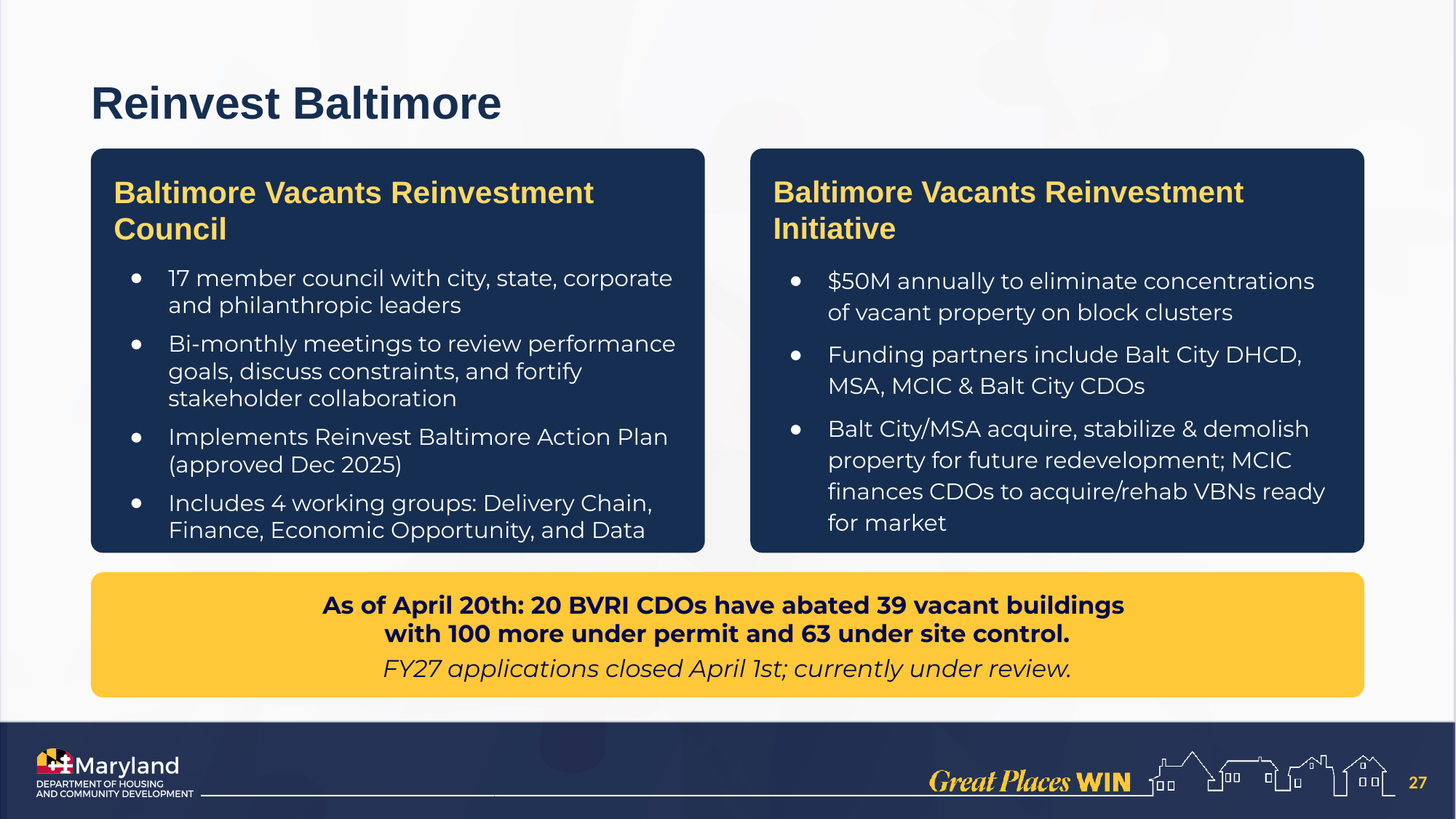

Reinvest Baltimore

Baltimore Vacants Reinvestment Initiative
$50M annually to eliminate concentrations of vacant property on block clusters
Funding partners include Balt City DHCD, MSA, MCIC & Balt City CDOs
Balt City/MSA acquire, stabilize & demolish property for future redevelopment; MCIC finances CDOs to acquire/rehab VBNs ready for market

Baltimore Vacants Reinvestment Council
17 member council with city, state, corporate and philanthropic leaders
Bi-monthly meetings to review performance goals, discuss constraints, and fortify stakeholder collaboration
Implements Reinvest Baltimore Action Plan (approved Dec 2025)
Includes 4 working groups: Delivery Chain, Finance, Economic Opportunity, and Data

As of April 20th: 20 BVRI CDOs have abated 39 vacant buildings
with 100 more under permit and 63 under site control.
FY27 applications closed April 1st; currently under review.